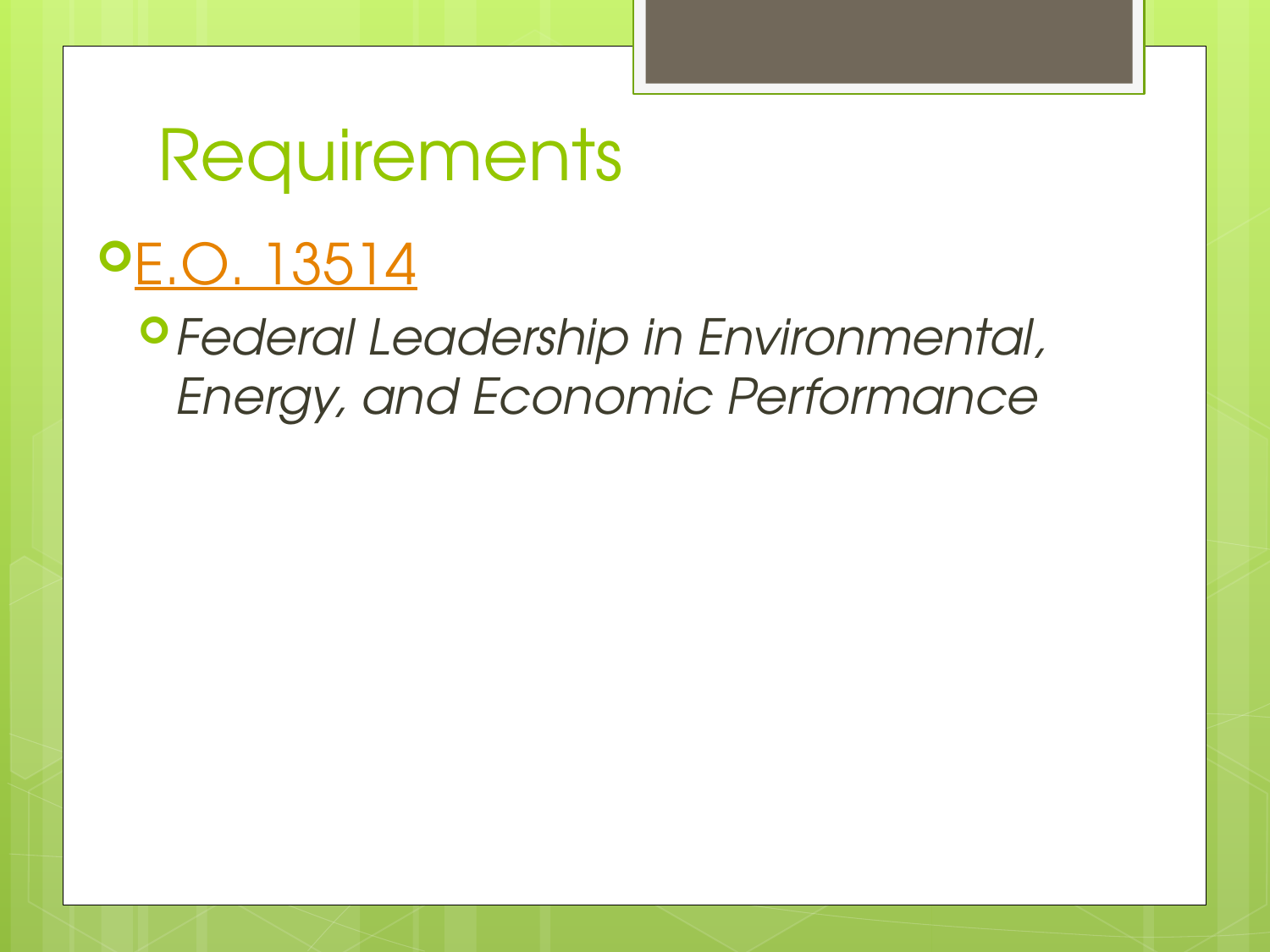

# Requirements
E.O. 13514
Federal Leadership in Environmental, Energy, and Economic Performance